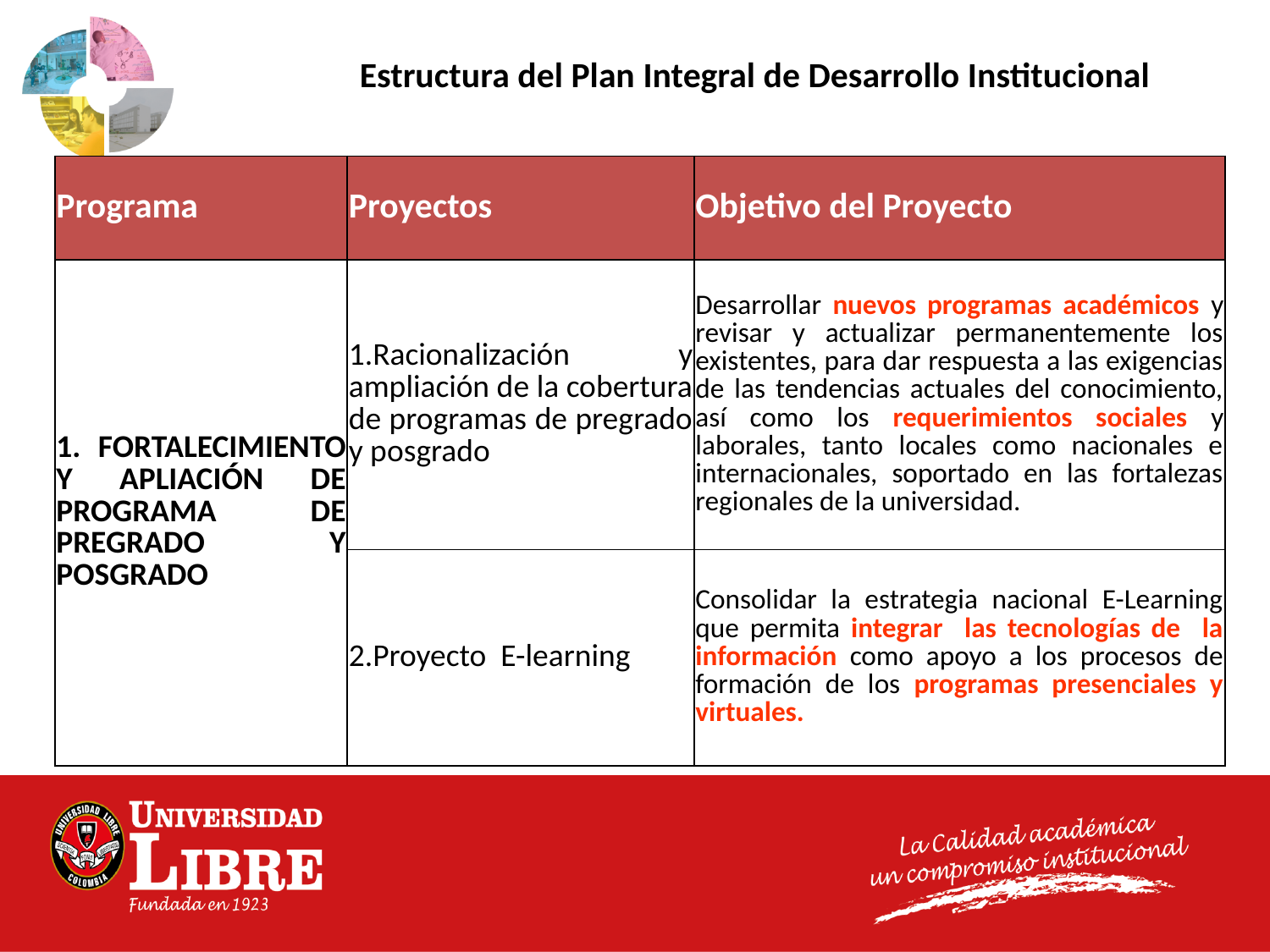

Estructura del Plan Integral de Desarrollo Institucional

| Programa | Proyectos | Objetivo del Proyecto |
| --- | --- | --- |
| 1. FORTALECIMIENTO Y APLIACIÓN DE PROGRAMA DE PREGRADO Y POSGRADO | 1.Racionalización y ampliación de la cobertura de programas de pregrado y posgrado | Desarrollar nuevos programas académicos y revisar y actualizar permanentemente los existentes, para dar respuesta a las exigencias de las tendencias actuales del conocimiento, así como los requerimientos sociales y laborales, tanto locales como nacionales e internacionales, soportado en las fortalezas regionales de la universidad. |
|  | 2.Proyecto E-learning | Consolidar la estrategia nacional E-Learning que permita integrar las tecnologías de la información como apoyo a los procesos de formación de los programas presenciales y virtuales. |